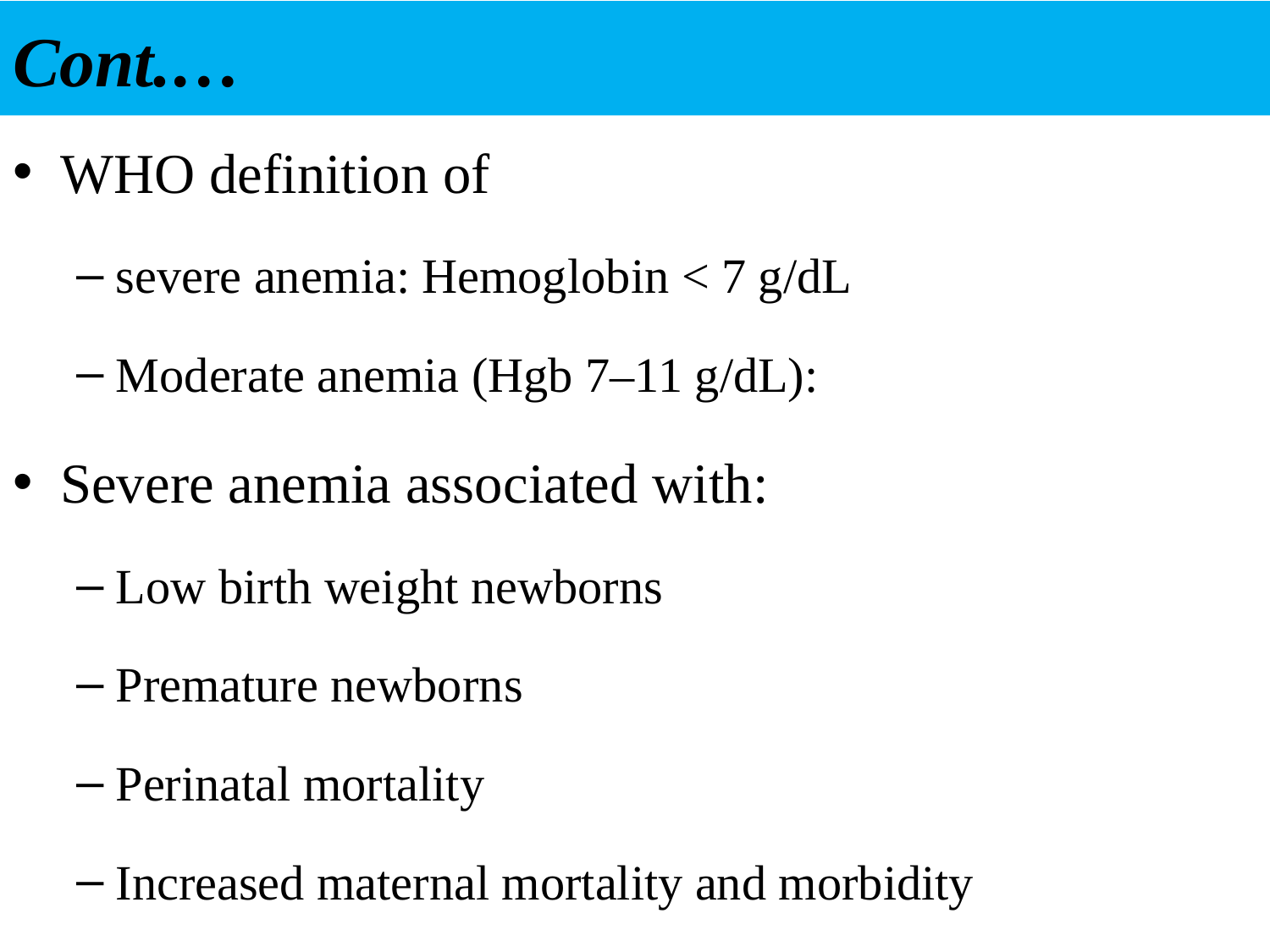

# Cont.…
WHO definition of
severe anemia: Hemoglobin < 7 g/dL
Moderate anemia (Hgb 7–11 g/dL):
Severe anemia associated with:
Low birth weight newborns
Premature newborns
Perinatal mortality
Increased maternal mortality and morbidity